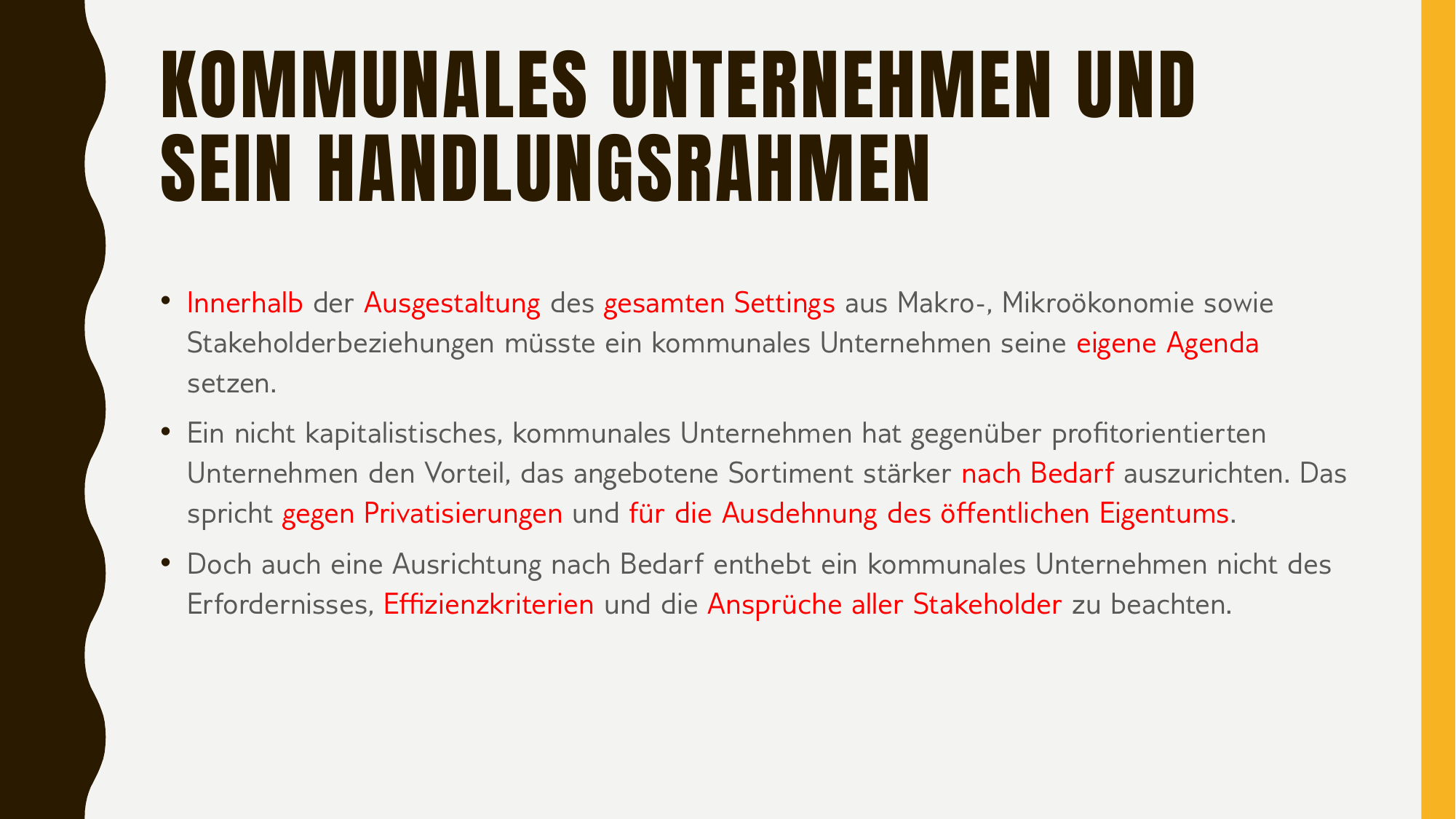

# Kommunales Unternehmen und sein Handlungsrahmen
Innerhalb der Ausgestaltung des gesamten Settings aus Makro-, Mikroökonomie sowie Stakeholderbeziehungen müsste ein kommunales Unternehmen seine eigene Agenda setzen.
Ein nicht kapitalistisches, kommunales Unternehmen hat gegenüber profitorientierten Unternehmen den Vorteil, das angebotene Sortiment stärker nach Bedarf auszurichten. Das spricht gegen Privatisierungen und für die Ausdehnung des öffentlichen Eigentums.
Doch auch eine Ausrichtung nach Bedarf enthebt ein kommunales Unternehmen nicht des Erfordernisses, Effizienzkriterien und die Ansprüche aller Stakeholder zu beachten.